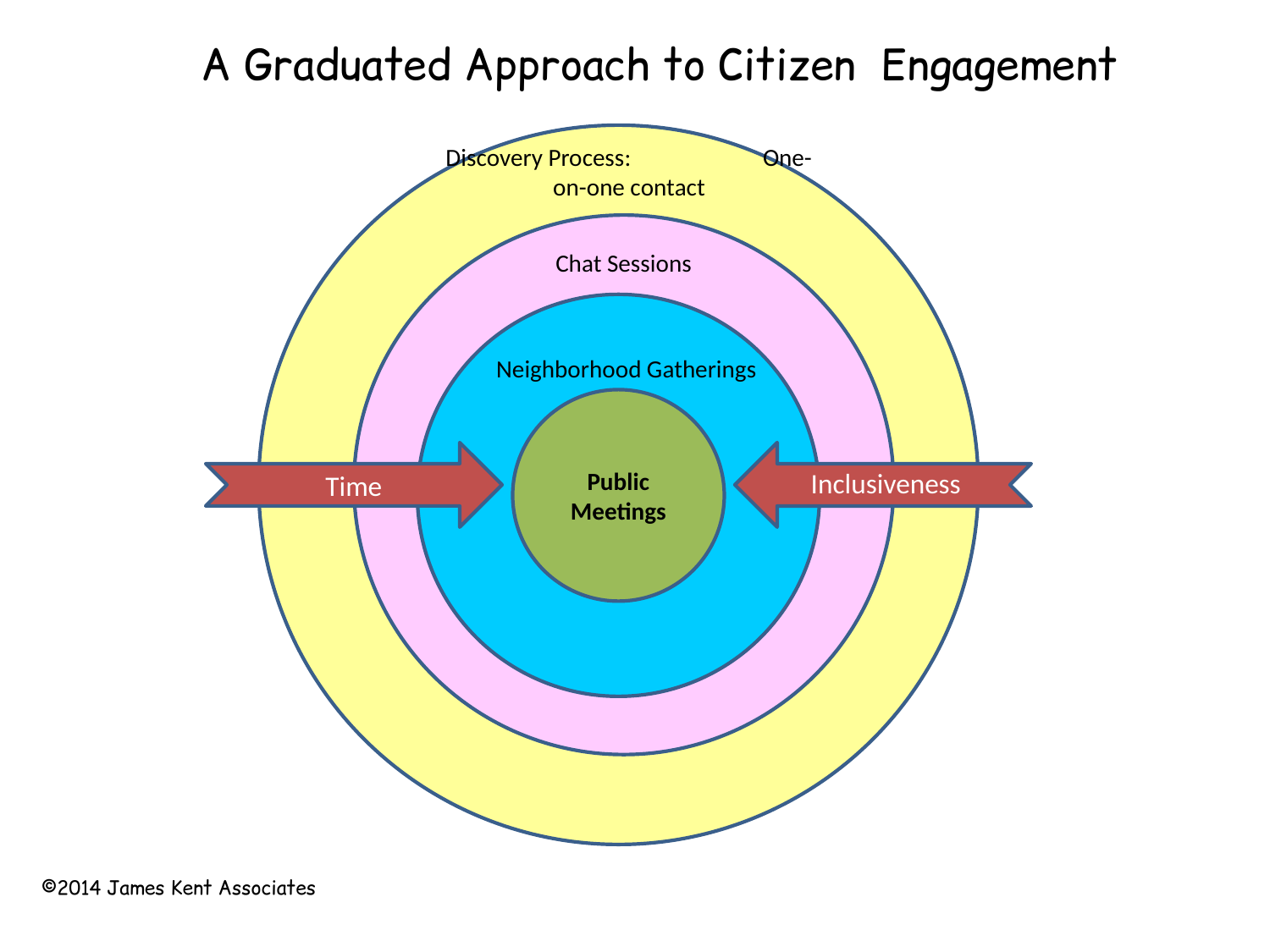

A Graduated Approach to Citizen  Engagement

Discovery Process:                        One-on-one contact

Chat Sessions

Neighborhood Gatherings
Public Meetings
Time

Inclusiveness
©2014 James Kent Associates